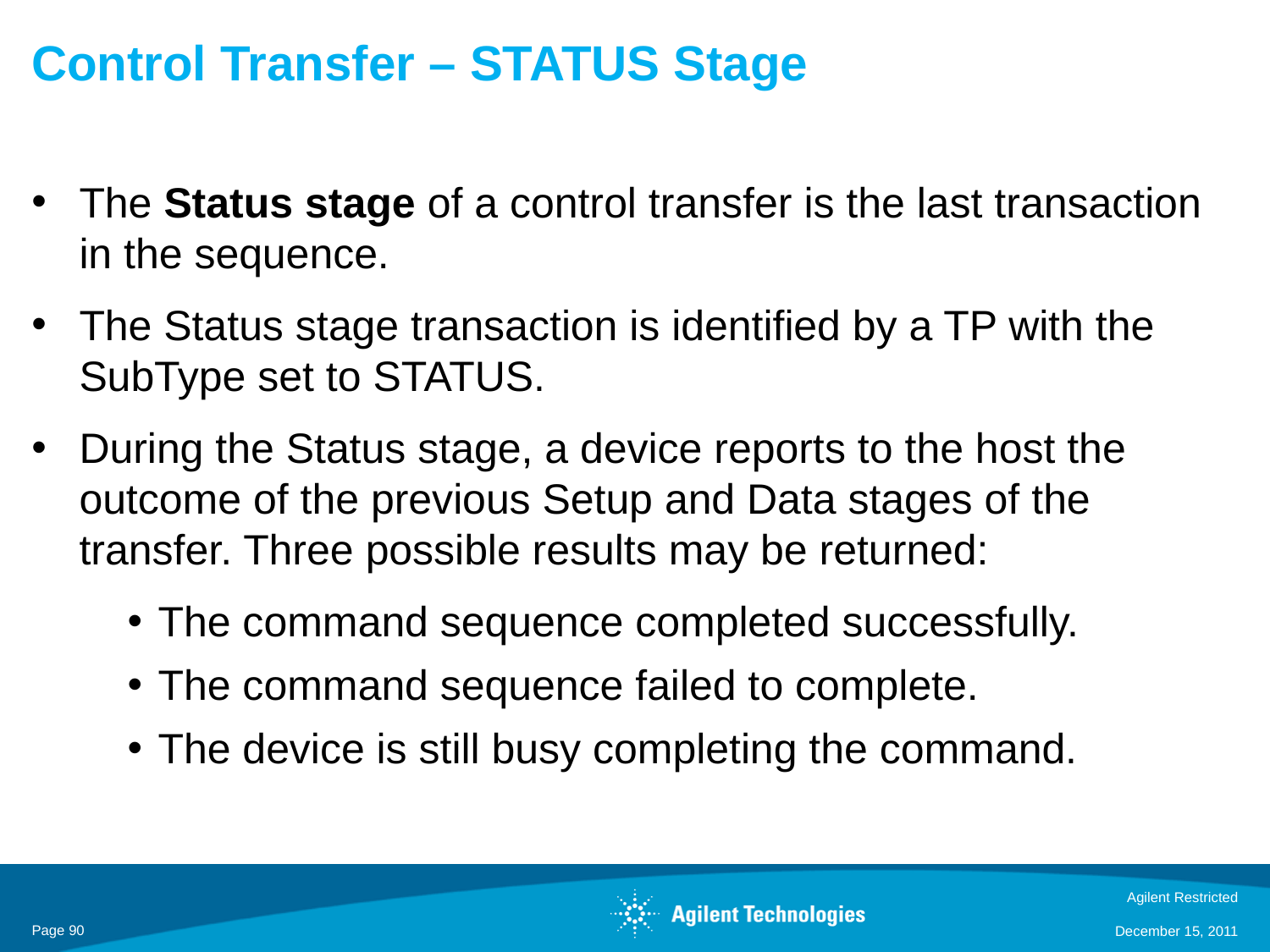

# Control Transfer – STATUS Stage
The Status stage of a control transfer is the last transaction in the sequence.
The Status stage transaction is identified by a TP with the SubType set to STATUS.
During the Status stage, a device reports to the host the outcome of the previous Setup and Data stages of the transfer. Three possible results may be returned:
The command sequence completed successfully.
The command sequence failed to complete.
The device is still busy completing the command.
Agilent Restricted
Page 90
December 15, 2011